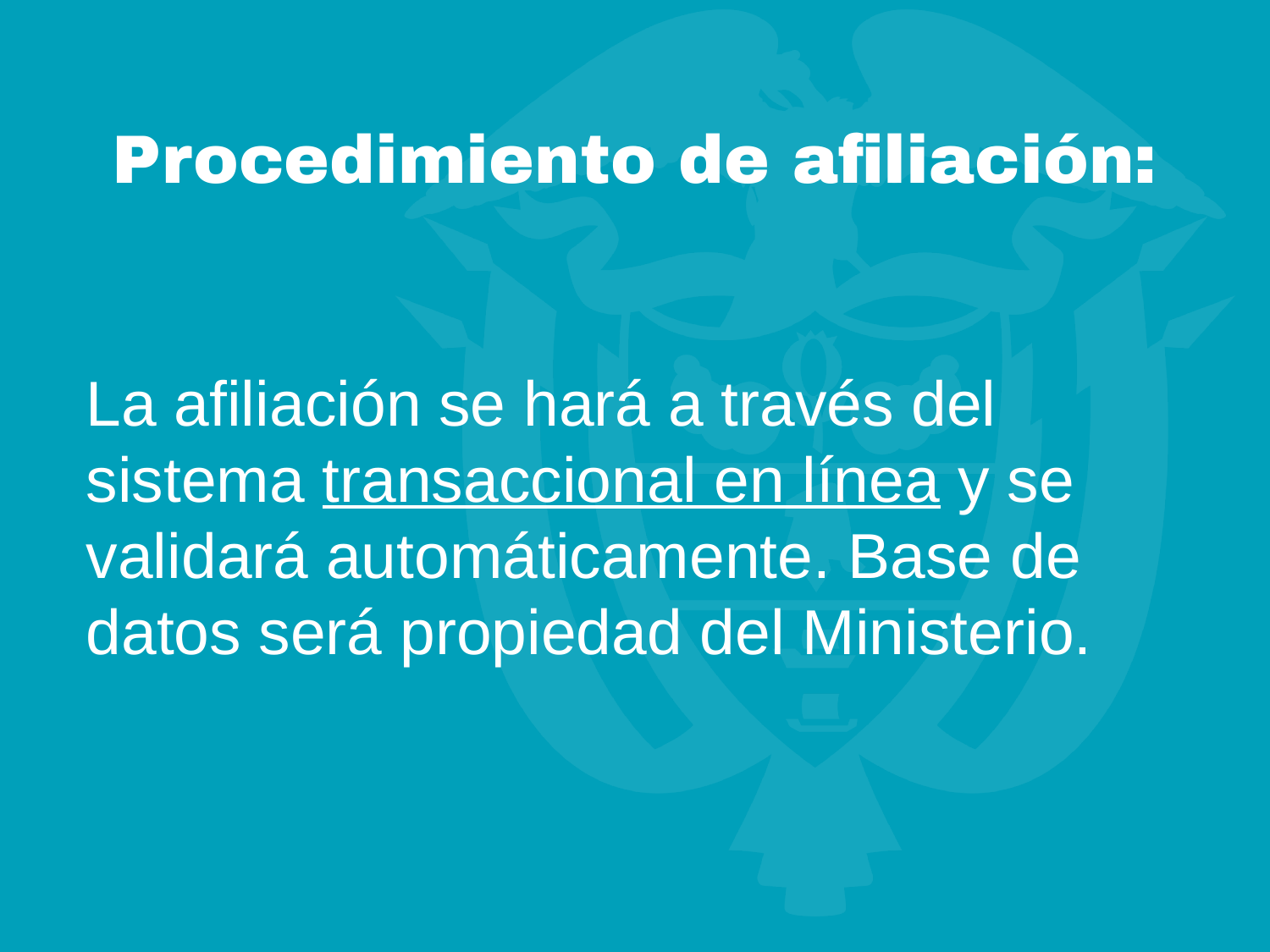

Procedimiento de afiliación:
La afiliación se hará a través del sistema transaccional en línea y se validará automáticamente. Base de datos será propiedad del Ministerio.